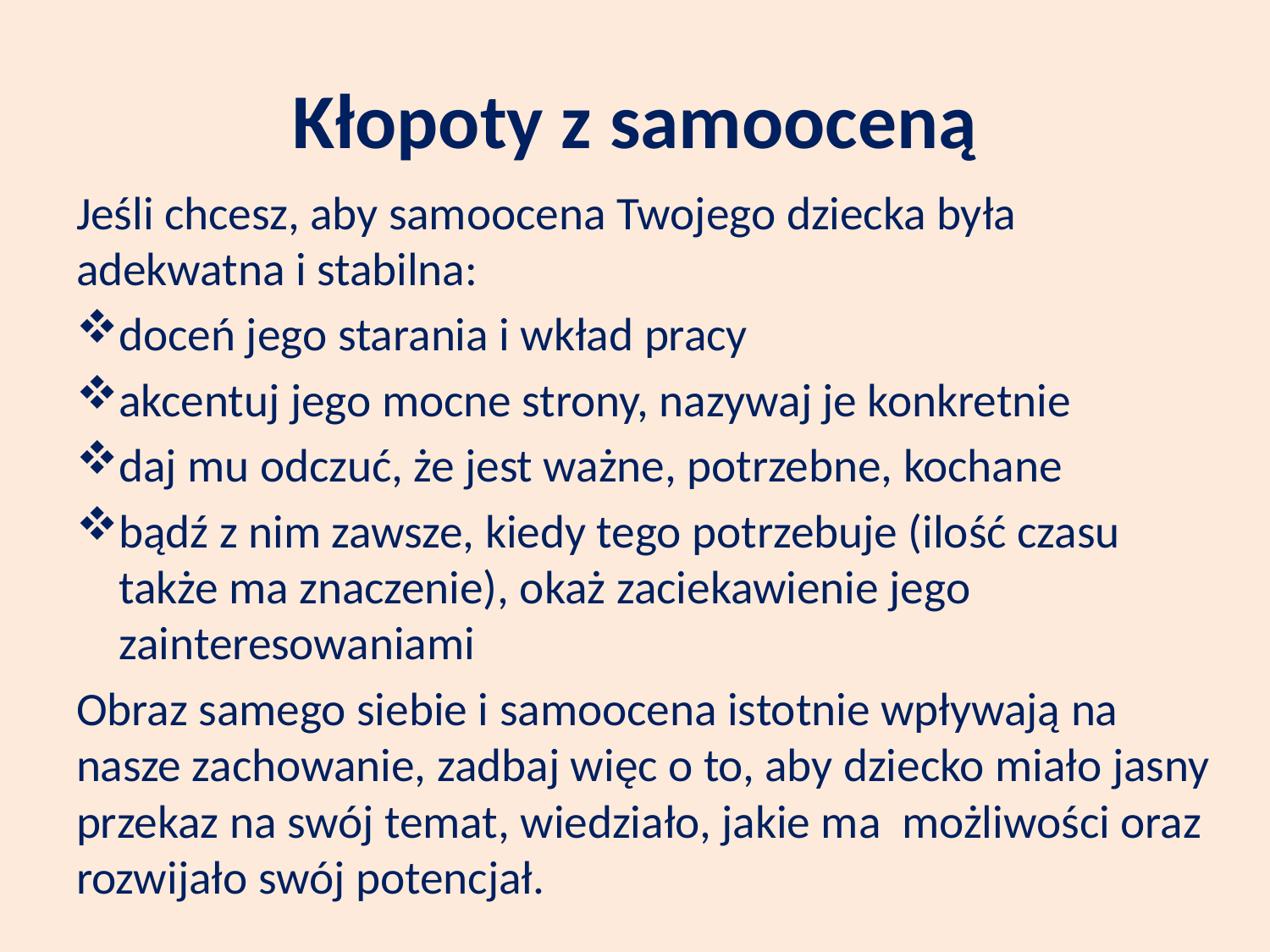

# Kłopoty z samooceną
Jeśli chcesz, aby samoocena Twojego dziecka była adekwatna i stabilna:
doceń jego starania i wkład pracy
akcentuj jego mocne strony, nazywaj je konkretnie
daj mu odczuć, że jest ważne, potrzebne, kochane
bądź z nim zawsze, kiedy tego potrzebuje (ilość czasu także ma znaczenie), okaż zaciekawienie jego zainteresowaniami
Obraz samego siebie i samoocena istotnie wpływają na nasze zachowanie, zadbaj więc o to, aby dziecko miało jasny przekaz na swój temat, wiedziało, jakie ma  możliwości oraz rozwijało swój potencjał.